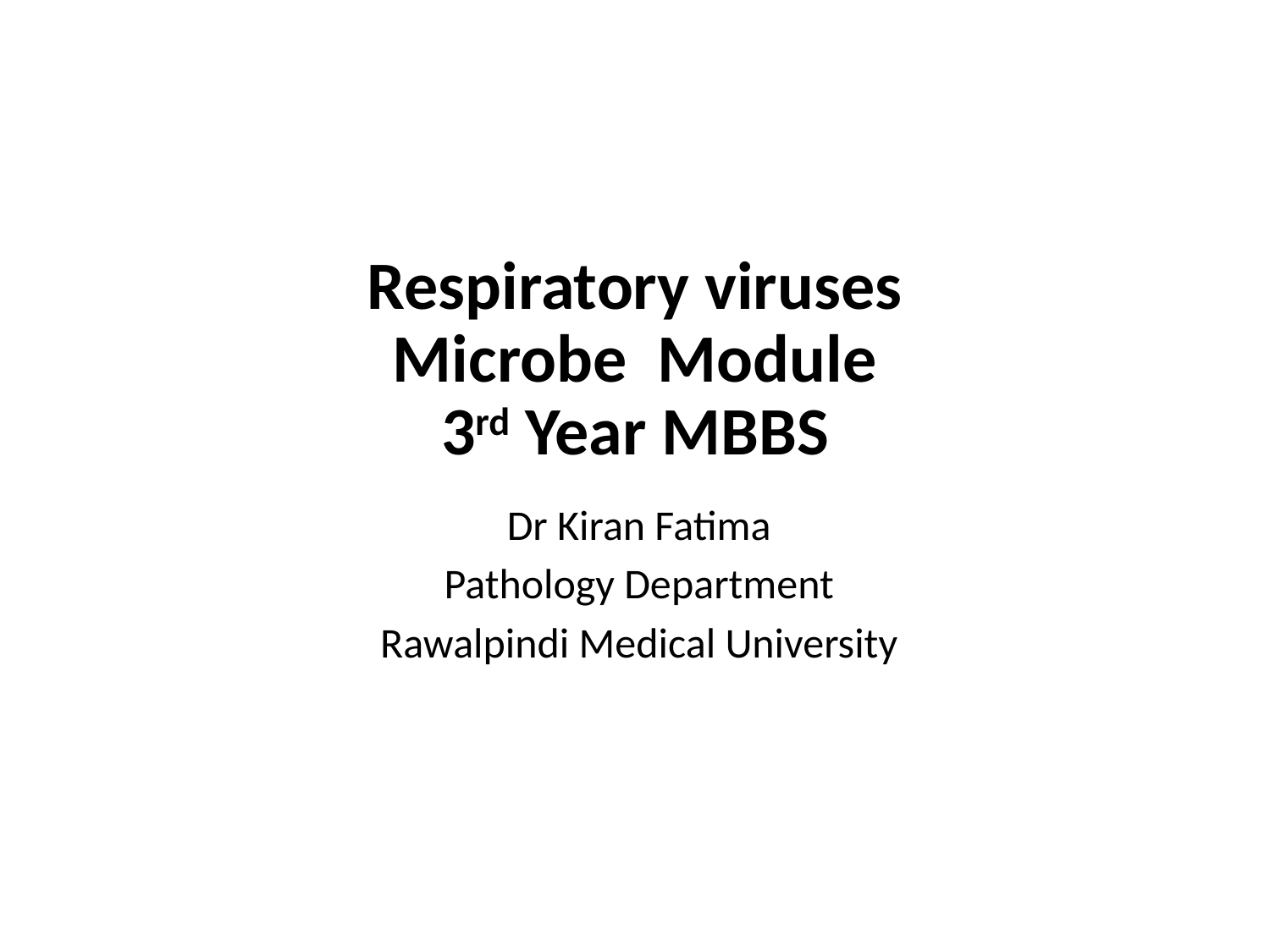

# Respiratory viruses Microbe  Module 3rd Year MBBS
Dr Kiran Fatima
Pathology Department
Rawalpindi Medical University